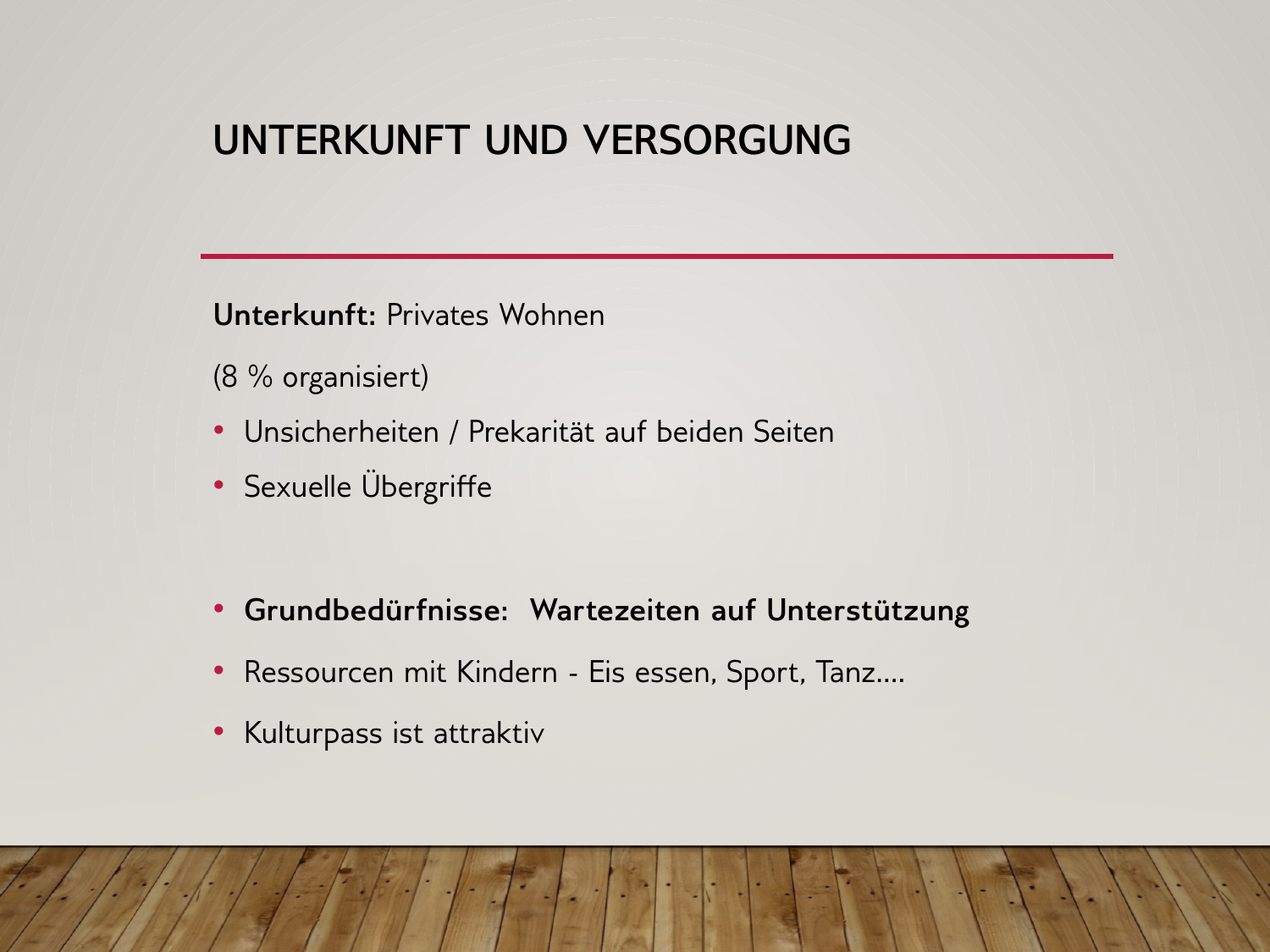

# Unterkunft und Versorgung
Unterkunft: Privates Wohnen
(8 % organisiert)
Unsicherheiten / Prekarität auf beiden Seiten
Sexuelle Übergriffe

Grundbedürfnisse:  Wartezeiten auf Unterstützung
Ressourcen mit Kindern - Eis essen, Sport, Tanz….
Kulturpass ist attraktiv